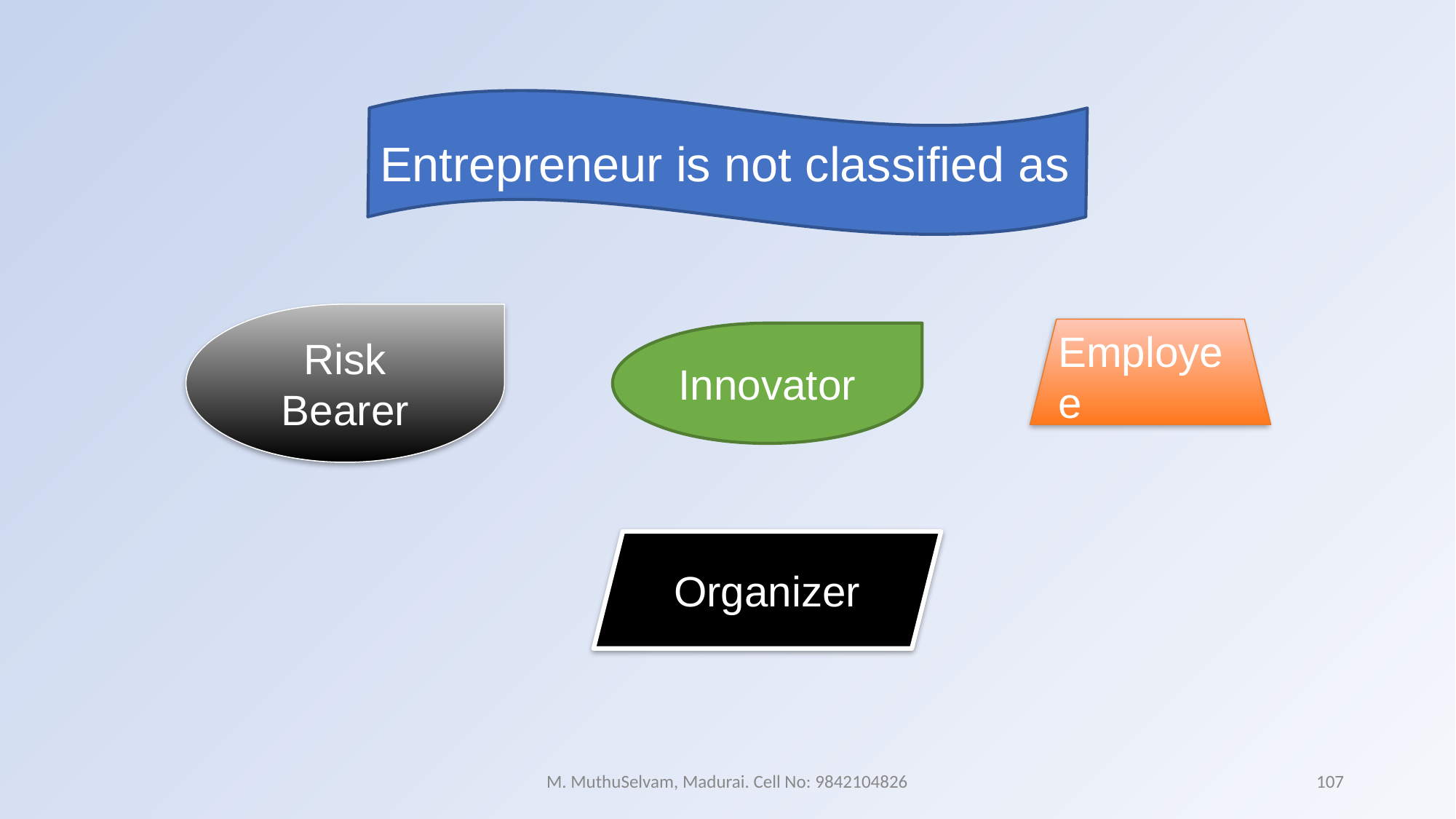

Entrepreneur is not classified as
Risk Bearer
Employee
Innovator
Organizer
M. MuthuSelvam, Madurai. Cell No: 9842104826
107